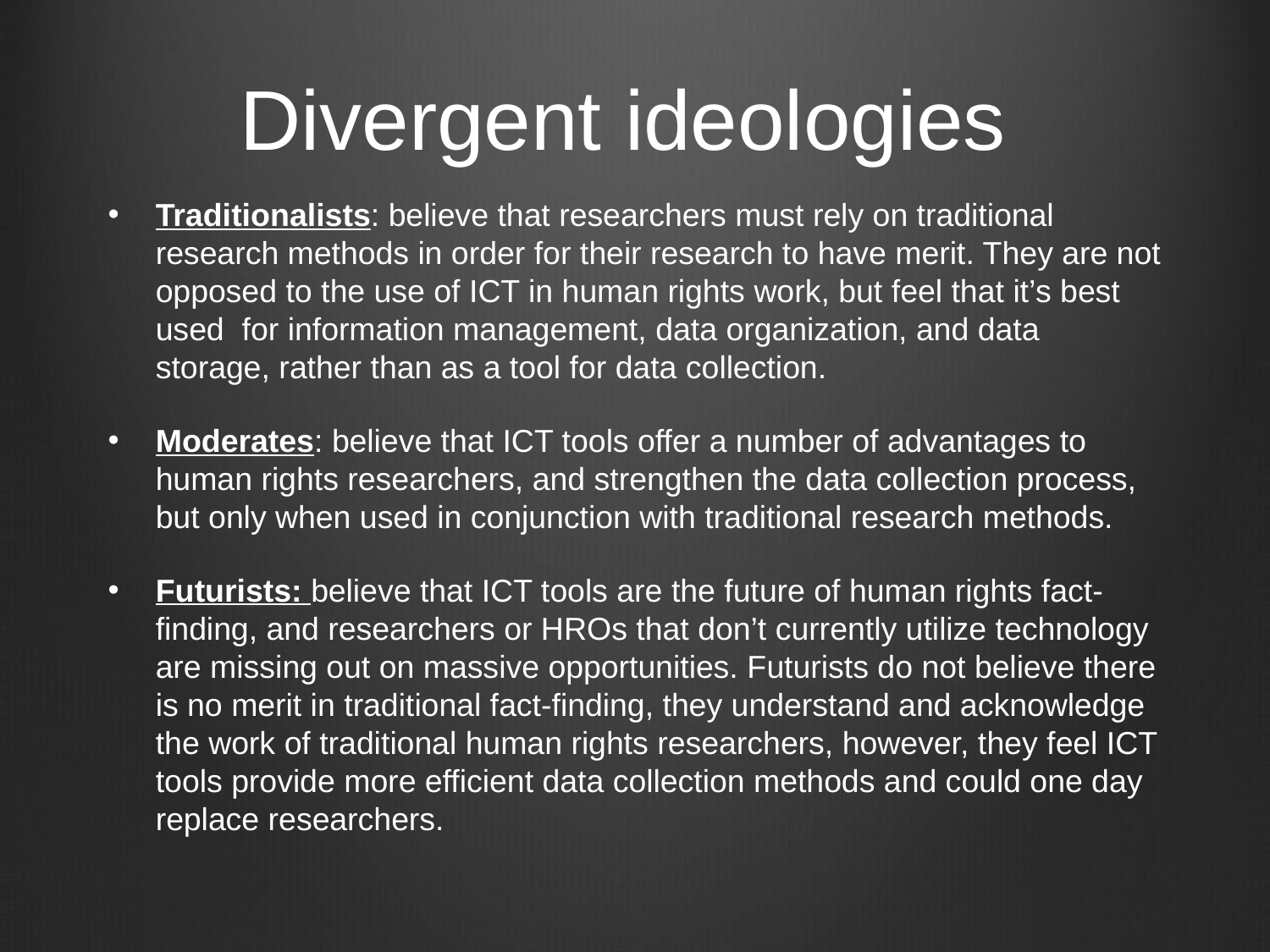

# Divergent ideologies
Traditionalists: believe that researchers must rely on traditional research methods in order for their research to have merit. They are not opposed to the use of ICT in human rights work, but feel that it’s best used  for information management, data organization, and data storage, rather than as a tool for data collection.
Moderates: believe that ICT tools offer a number of advantages to human rights researchers, and strengthen the data collection process, but only when used in conjunction with traditional research methods.
Futurists: believe that ICT tools are the future of human rights fact-finding, and researchers or HROs that don’t currently utilize technology are missing out on massive opportunities. Futurists do not believe there is no merit in traditional fact-finding, they understand and acknowledge the work of traditional human rights researchers, however, they feel ICT tools provide more efficient data collection methods and could one day replace researchers.